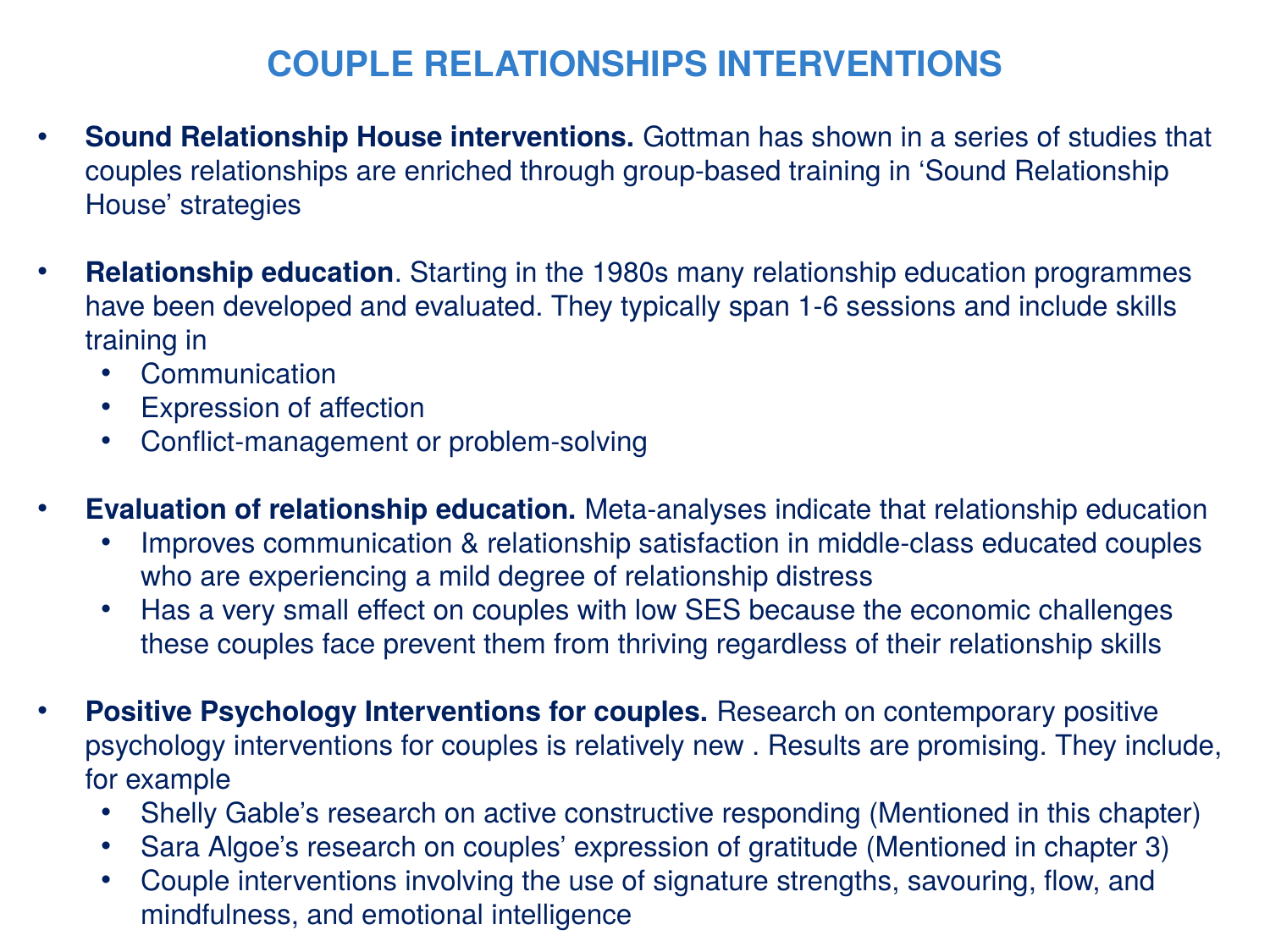

COUPLE RELATIONSHIPS INTERVENTIONS
Sound Relationship House interventions. Gottman has shown in a series of studies that couples relationships are enriched through group-based training in ‘Sound Relationship House’ strategies

Relationship education. Starting in the 1980s many relationship education programmes have been developed and evaluated. They typically span 1-6 sessions and include skills training in
Communication
Expression of affection
Conflict-management or problem-solving

Evaluation of relationship education. Meta-analyses indicate that relationship education
Improves communication & relationship satisfaction in middle-class educated couples who are experiencing a mild degree of relationship distress
Has a very small effect on couples with low SES because the economic challenges these couples face prevent them from thriving regardless of their relationship skills

Positive Psychology Interventions for couples. Research on contemporary positive psychology interventions for couples is relatively new . Results are promising. They include, for example
Shelly Gable’s research on active constructive responding (Mentioned in this chapter)
Sara Algoe’s research on couples’ expression of gratitude (Mentioned in chapter 3)
Couple interventions involving the use of signature strengths, savouring, flow, and mindfulness, and emotional intelligence